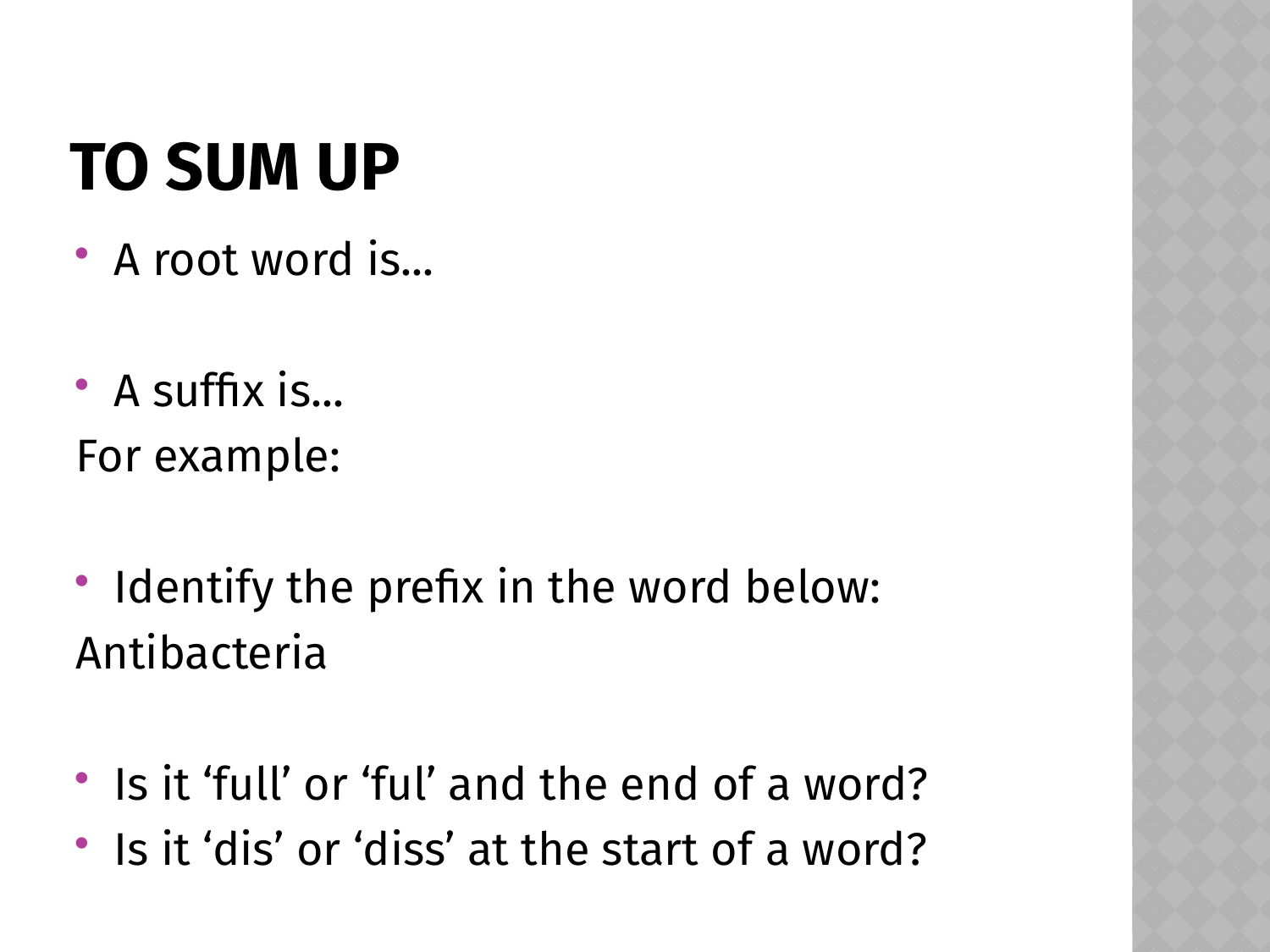

# To sum up
A root word is...

A suffix is...
For example:

Identify the prefix in the word below:
Antibacteria

Is it ‘full’ or ‘ful’ and the end of a word?
Is it ‘dis’ or ‘diss’ at the start of a word?